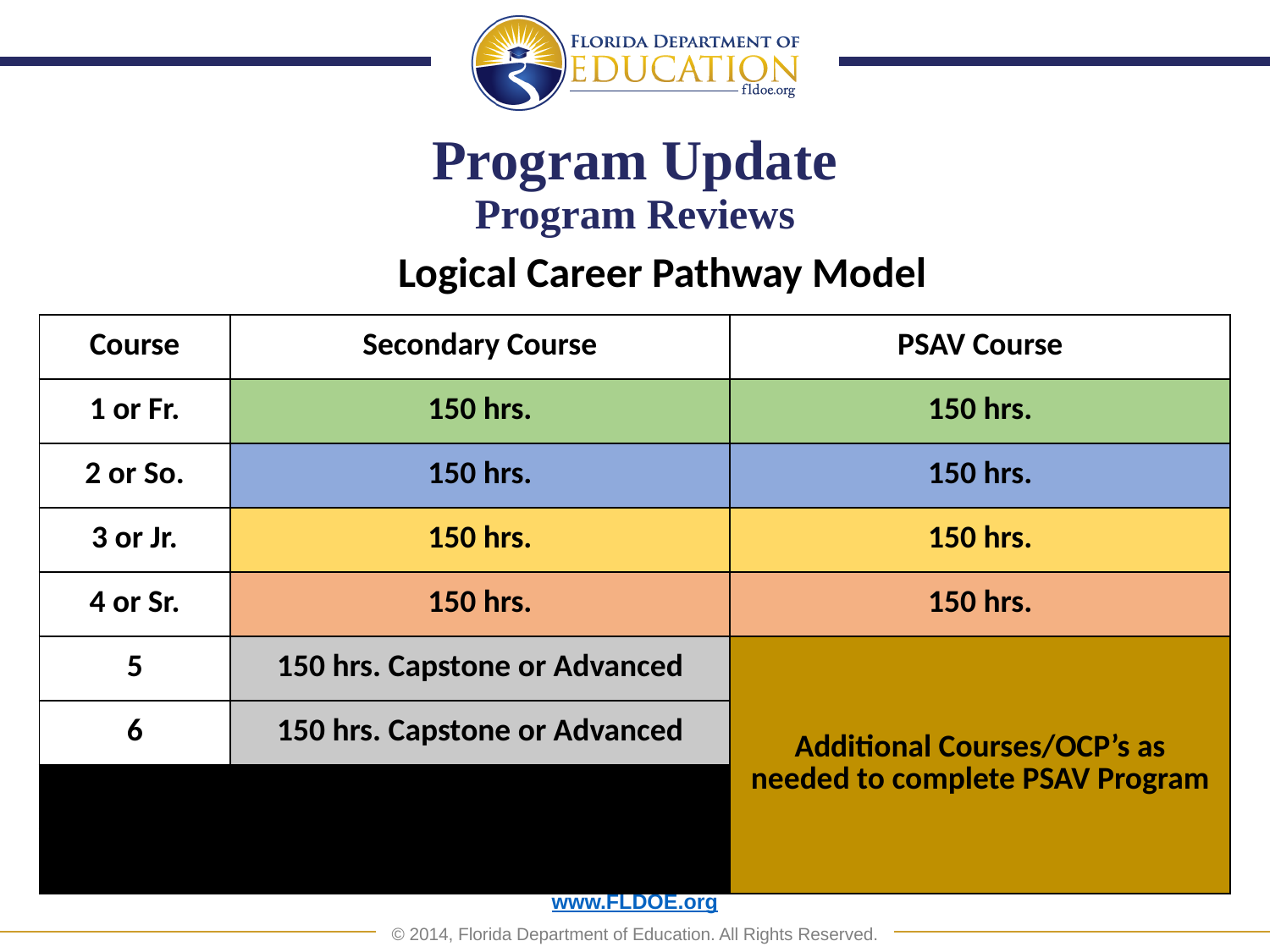

# Program Update Program Reviews
Logical Career Pathway Model
| Course | Secondary Course | PSAV Course |
| --- | --- | --- |
| 1 or Fr. | 150 hrs. | 150 hrs. |
| 2 or So. | 150 hrs. | 150 hrs. |
| 3 or Jr. | 150 hrs. | 150 hrs. |
| 4 or Sr. | 150 hrs. | 150 hrs. |
| 5 | 150 hrs. Capstone or Advanced | Additional Courses/OCP’s as needed to complete PSAV Program |
| 6 | 150 hrs. Capstone or Advanced |  |
|  |  |  |
|  |  |  |